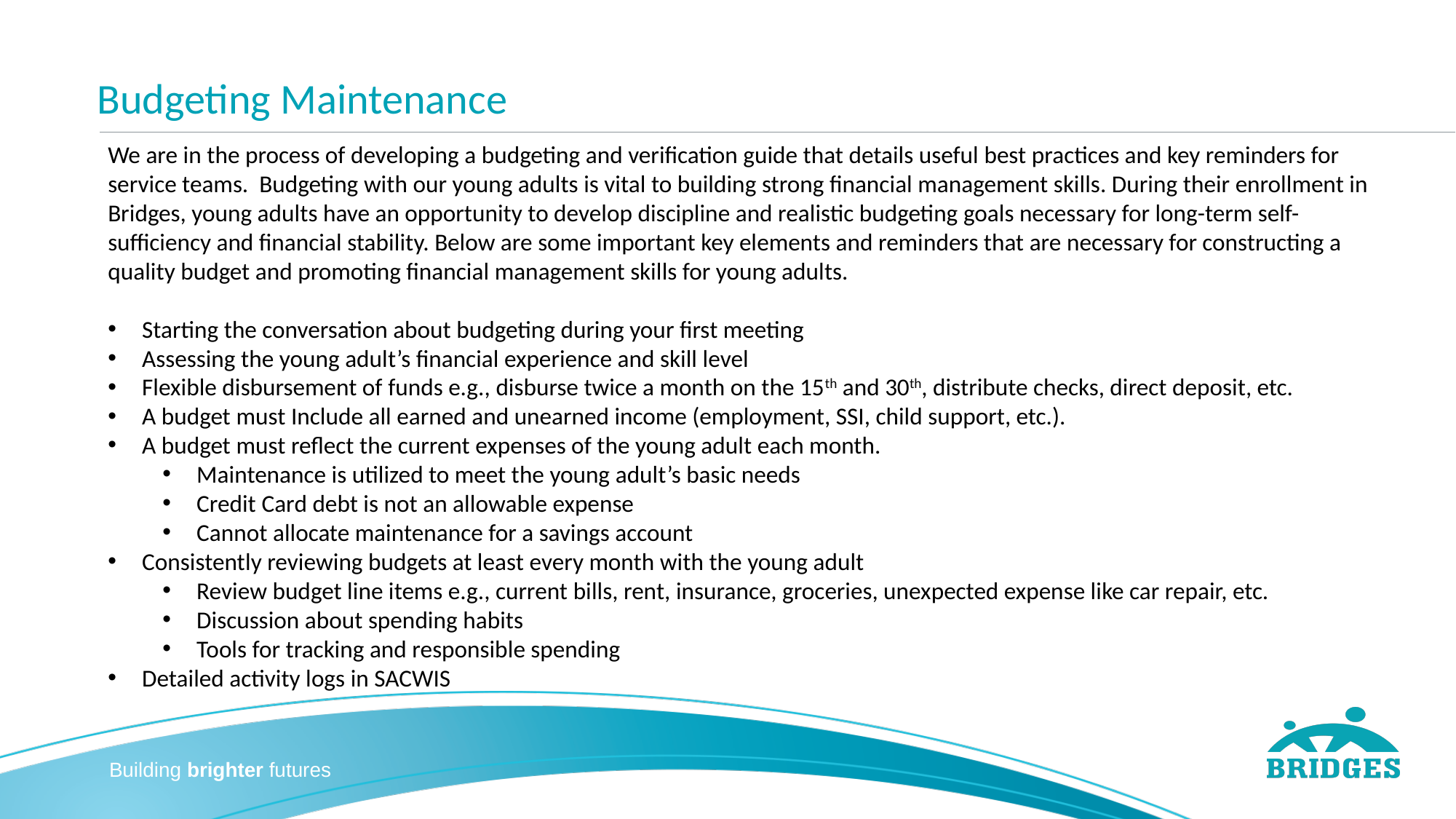

# Budgeting Maintenance
We are in the process of developing a budgeting and verification guide that details useful best practices and key reminders for service teams.  Budgeting with our young adults is vital to building strong financial management skills. During their enrollment in Bridges, young adults have an opportunity to develop discipline and realistic budgeting goals necessary for long-term self-sufficiency and financial stability. Below are some important key elements and reminders that are necessary for constructing a quality budget and promoting financial management skills for young adults.

Starting the conversation about budgeting during your first meeting
Assessing the young adult’s financial experience and skill level
Flexible disbursement of funds e.g., disburse twice a month on the 15th and 30th, distribute checks, direct deposit, etc.
A budget must Include all earned and unearned income (employment, SSI, child support, etc.).
A budget must reflect the current expenses of the young adult each month.
Maintenance is utilized to meet the young adult’s basic needs
Credit Card debt is not an allowable expense
Cannot allocate maintenance for a savings account
Consistently reviewing budgets at least every month with the young adult
Review budget line items e.g., current bills, rent, insurance, groceries, unexpected expense like car repair, etc.
Discussion about spending habits
Tools for tracking and responsible spending
Detailed activity logs in SACWIS